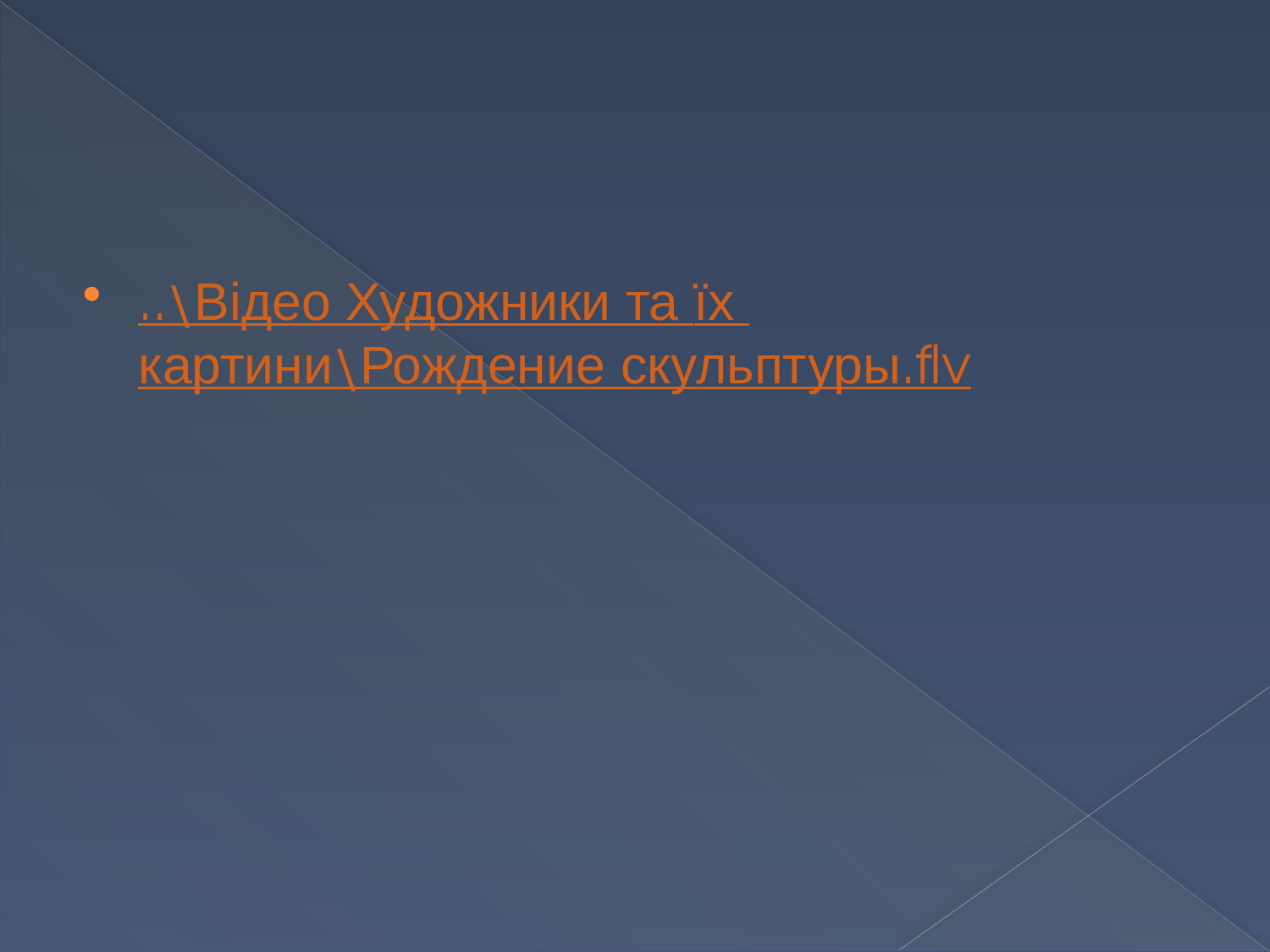

#
..\Відео Художники та їх картини\Рождение скульптуры.flv